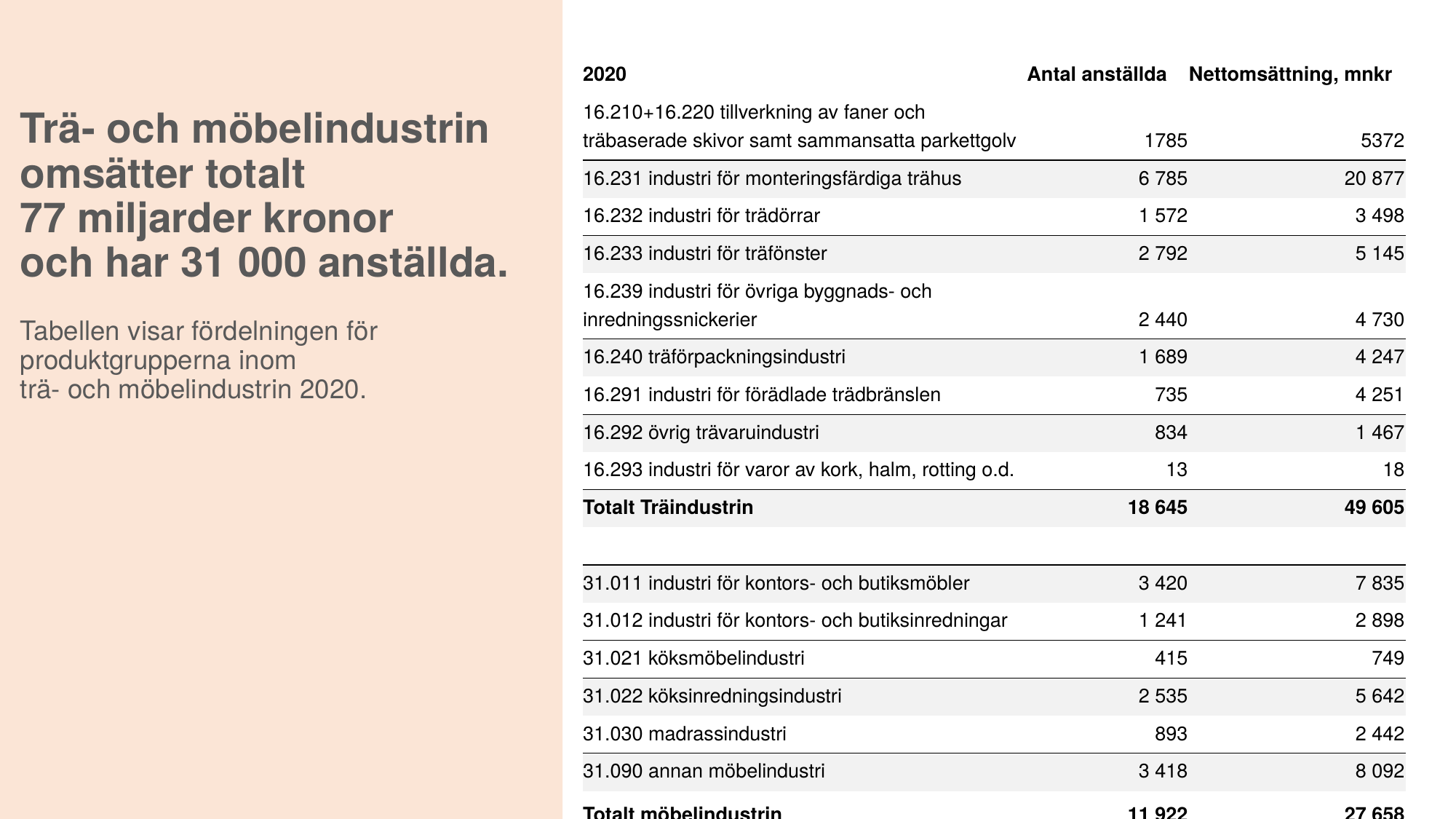

| 2020 | Antal anställda | Nettomsättning, mnkr |
| --- | --- | --- |
| 16.210+16.220 tillverkning av faner och träbaserade skivor samt sammansatta parkettgolv | 1785 | 5372 |
| 16.231 industri för monteringsfärdiga trähus | 6 785 | 20 877 |
| 16.232 industri för trädörrar | 1 572 | 3 498 |
| 16.233 industri för träfönster | 2 792 | 5 145 |
| 16.239 industri för övriga byggnads- och inredningssnickerier | 2 440 | 4 730 |
| 16.240 träförpackningsindustri | 1 689 | 4 247 |
| 16.291 industri för förädlade trädbränslen | 735 | 4 251 |
| 16.292 övrig trävaruindustri | 834 | 1 467 |
| 16.293 industri för varor av kork, halm, rotting o.d. | 13 | 18 |
| Totalt Träindustrin | 18 645 | 49 605 |
|  |  |  |
| 31.011 industri för kontors- och butiksmöbler | 3 420 | 7 835 |
| 31.012 industri för kontors- och butiksinredningar | 1 241 | 2 898 |
| 31.021 köksmöbelindustri | 415 | 749 |
| 31.022 köksinredningsindustri | 2 535 | 5 642 |
| 31.030 madrassindustri | 893 | 2 442 |
| 31.090 annan möbelindustri | 3 418 | 8 092 |
| Totalt möbelindustrin | 11 922 | 27 658 |
| Totalt trä- och möbelindustrin | 30 567 | 77 263 |
# Trä- och möbelindustrin omsätter totalt 77 miljarder kronor och har 31 000 anställda. Tabellen visar fördelningen för  produktgrupperna inom trä- och möbelindustrin 2020.